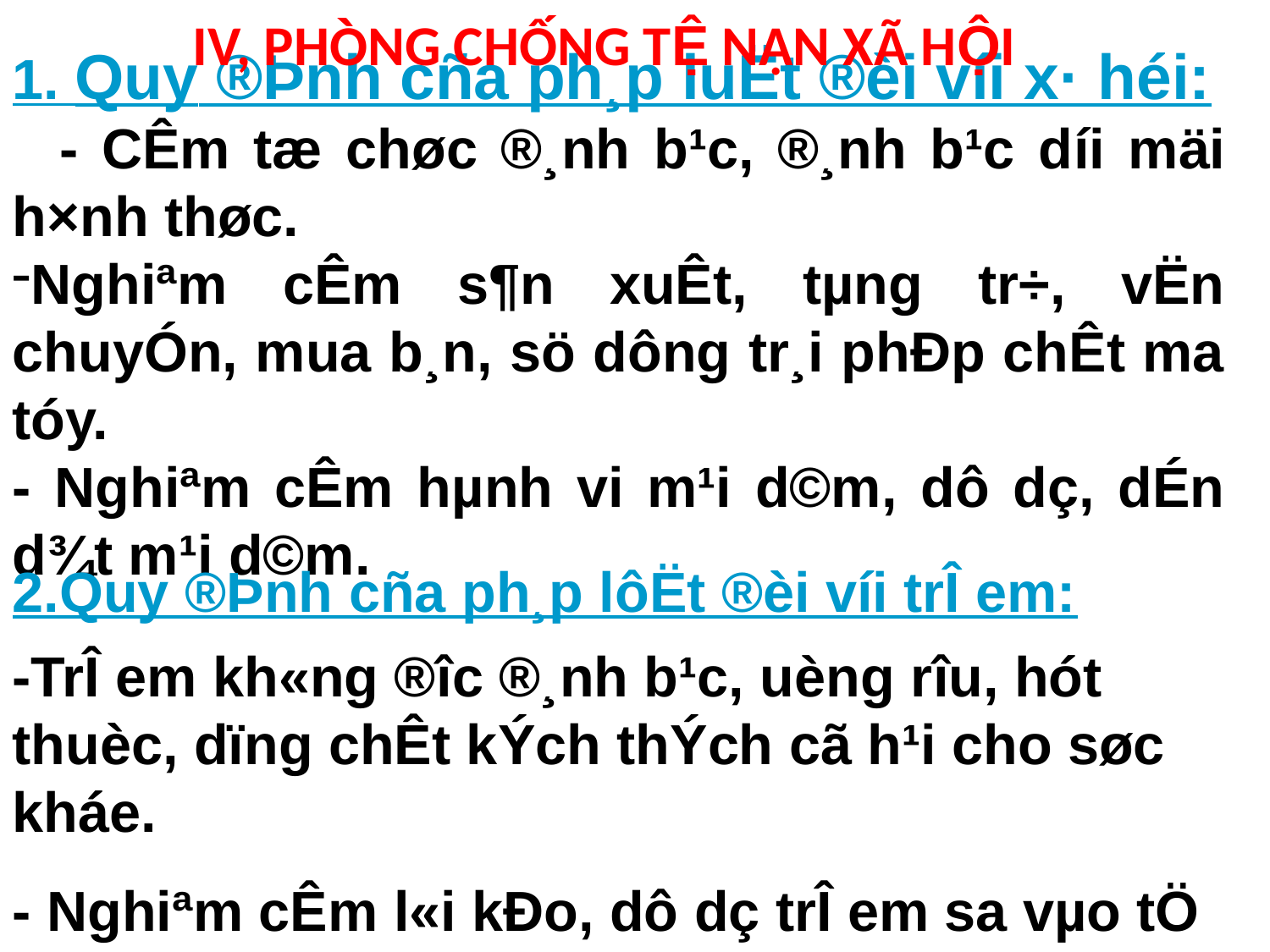

IV, PHÒNG CHỐNG TỆ NẠN XÃ HỘI
1. Quy ®Þnh cña ph¸p luËt ®èi víi x· héi:
  - CÊm tæ chøc ®¸nh b¹c, ®¸nh b¹c d­íi mäi h×nh thøc.
Nghiªm cÊm s¶n xuÊt, tµng tr÷, vËn chuyÓn, mua b¸n, sö dông tr¸i phÐp chÊt ma tóy.
- Nghiªm cÊm hµnh vi m¹i d©m, dô dç, dÉn d¾t m¹i d©m.
2.Quy ®Þnh cña ph¸p lôËt ®èi víi trÎ em:
-TrÎ em kh«ng ®­îc ®¸nh b¹c, uèng r­îu, hót thuèc, dïng chÊt kÝch thÝch cã h¹i cho søc kháe.
- Nghiªm cÊm l«i kÐo, dô dç trÎ em sa vµo tÖ n¹n x· héi.